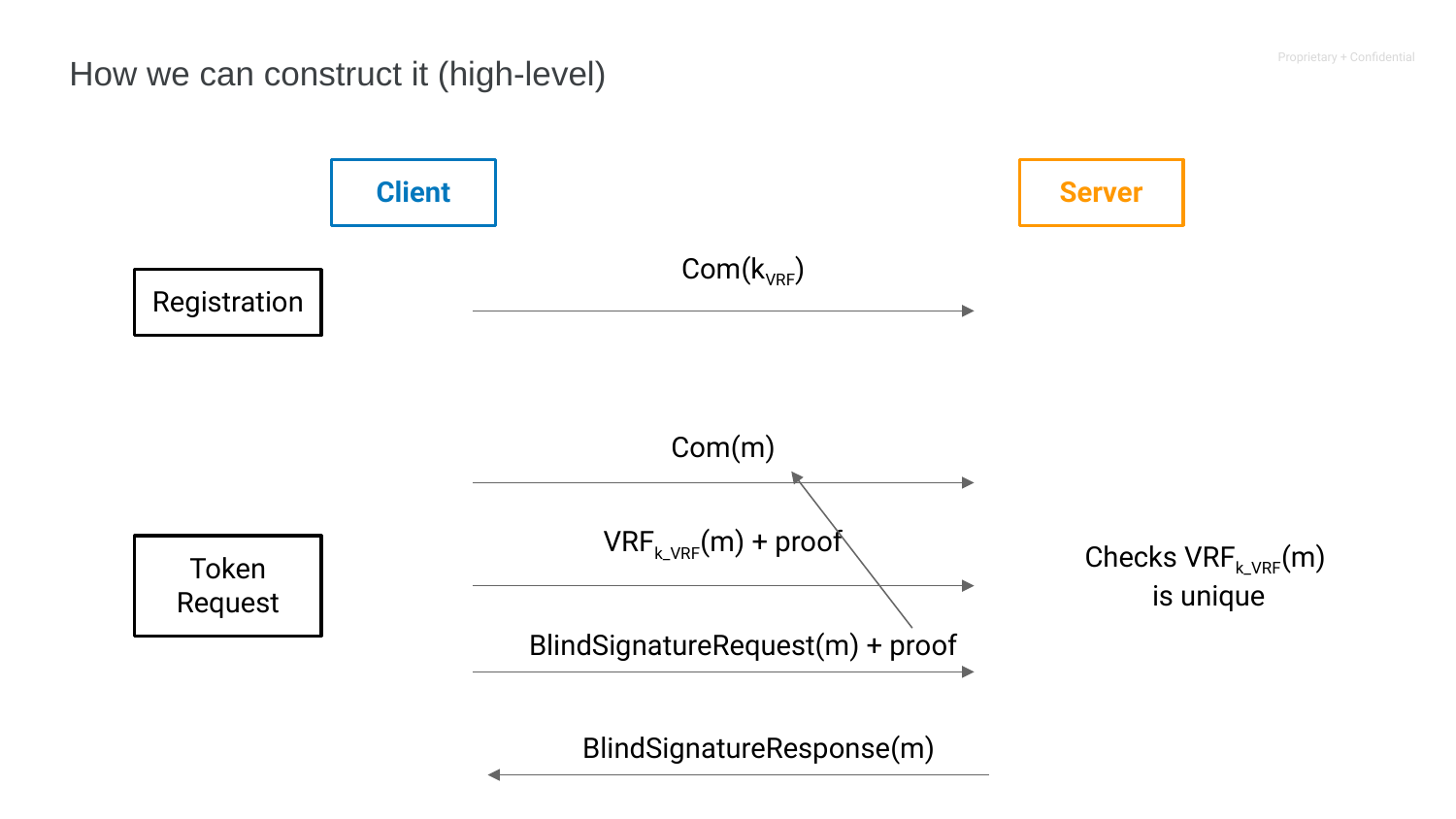

# How we can construct it (high-level)
Client
Server
Com(kVRF)
Registration
Com(m)
VRFk_VRF(m) + proof
Checks VRFk_VRF(m)  is unique
Token Request
BlindSignatureRequest(m) + proof
BlindSignatureResponse(m)